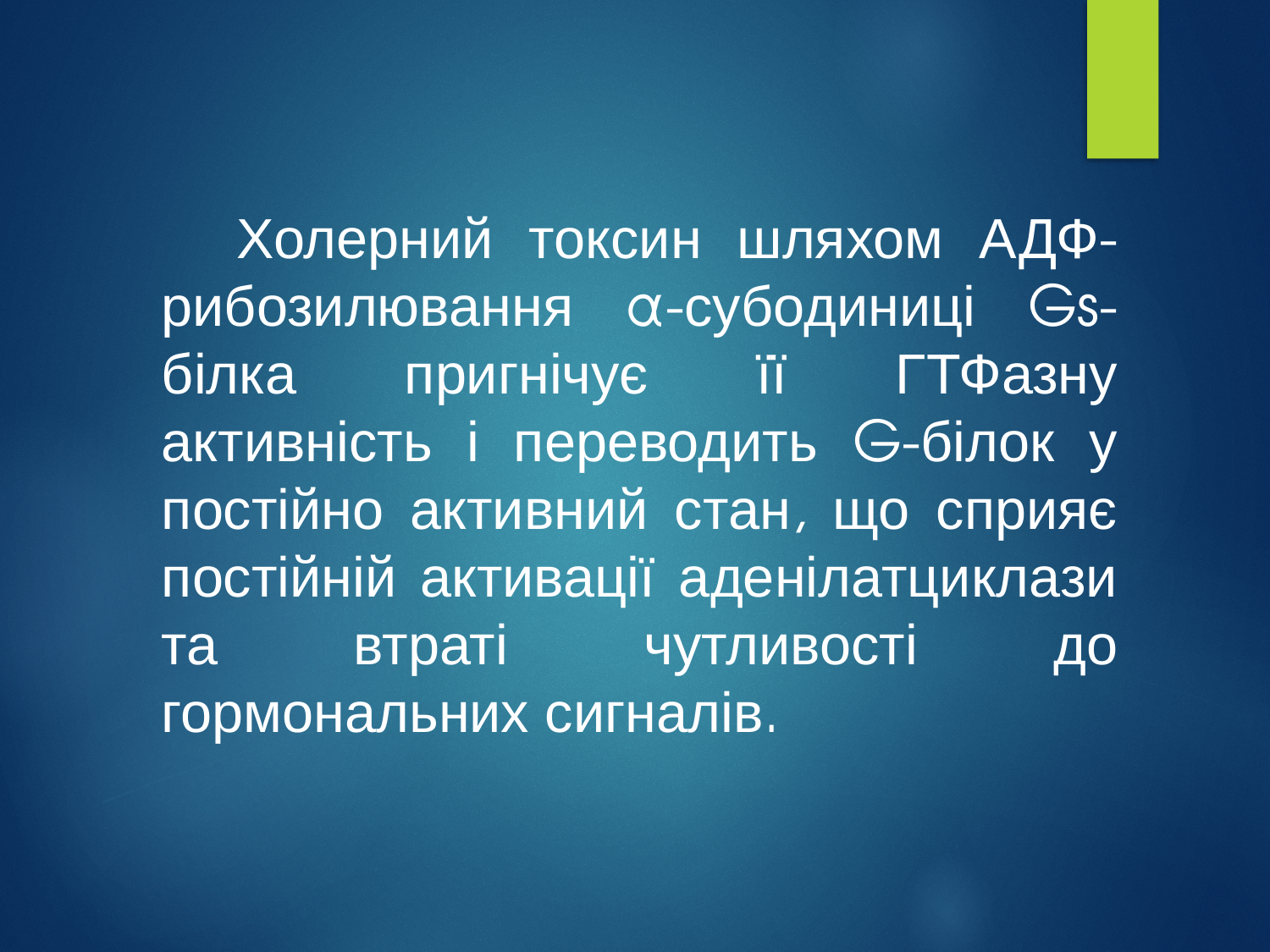

Холерний токсин шляхом АДФ-рибозилювання α-субодиниці Gs-білка пригнічує її ГТФазну активність і переводить G-білок у постійно активний стан, що сприяє постійній активації аденілатциклази та втраті чутливості до гормональних сигналів.